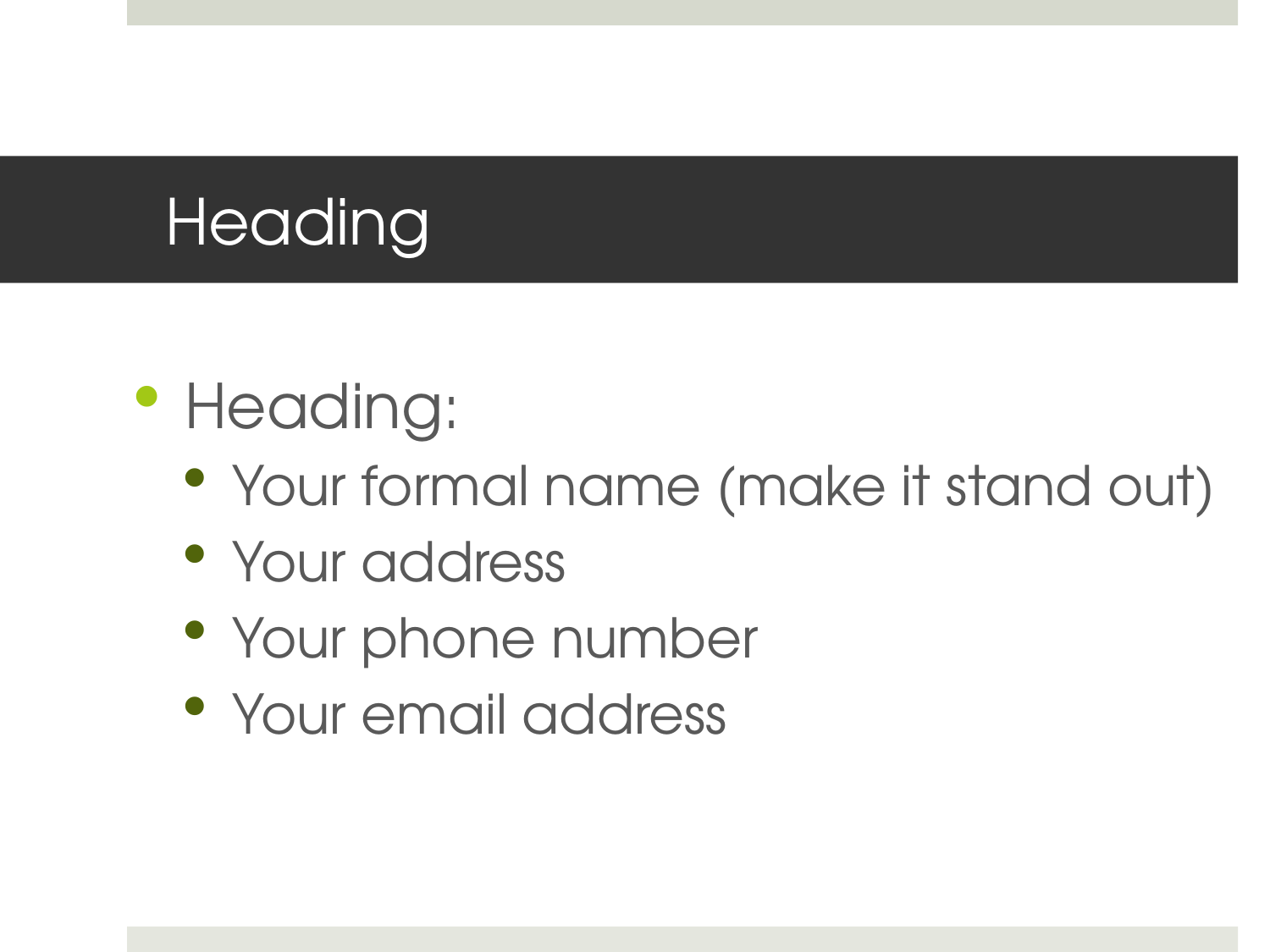

# Heading
Heading:
Your formal name (make it stand out)
Your address
Your phone number
Your email address